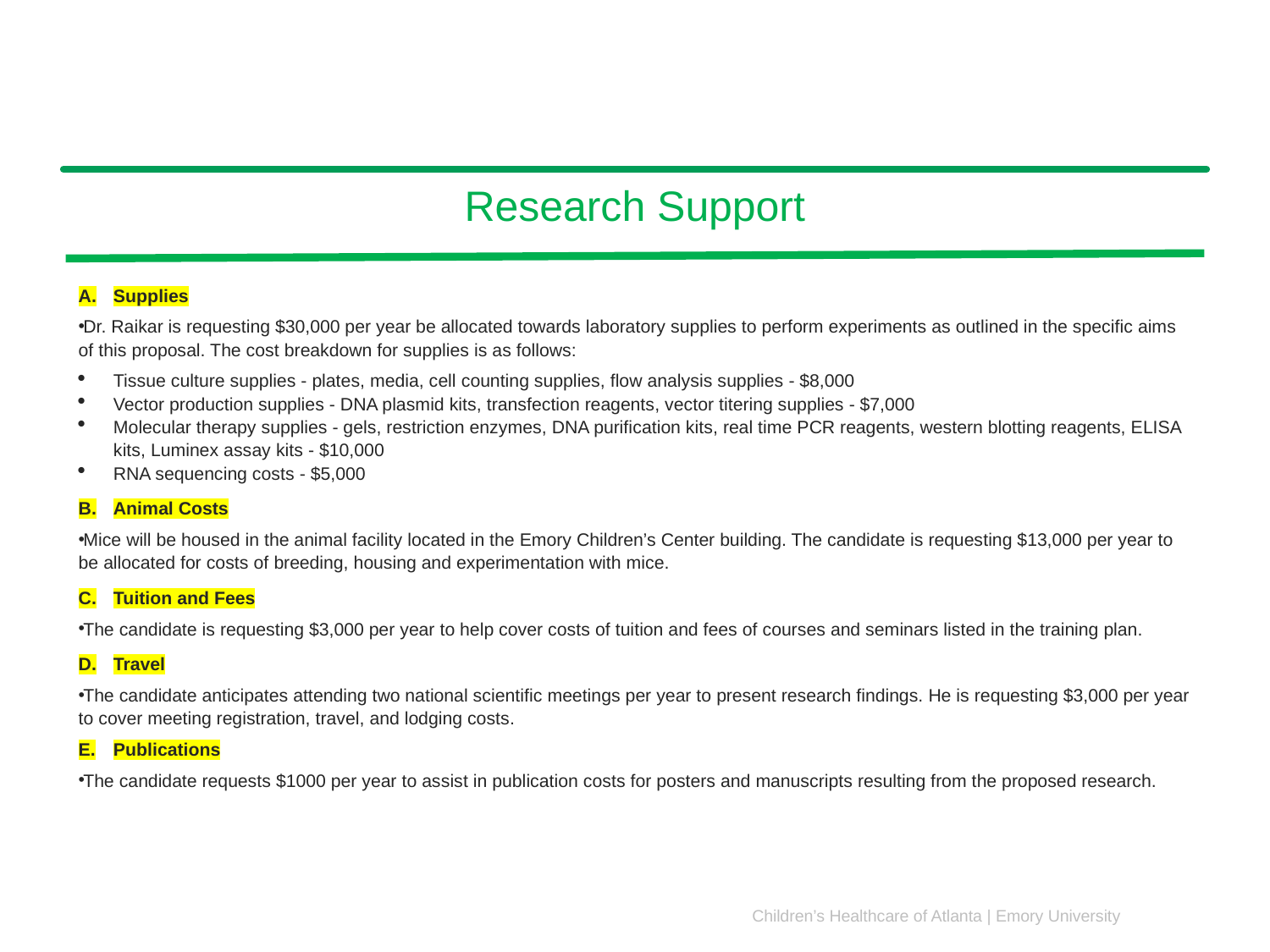

# Research Support
Supplies
Dr. Raikar is requesting $30,000 per year be allocated towards laboratory supplies to perform experiments as outlined in the specific aims of this proposal. The cost breakdown for supplies is as follows:
Tissue culture supplies - plates, media, cell counting supplies, flow analysis supplies - $8,000
Vector production supplies - DNA plasmid kits, transfection reagents, vector titering supplies - $7,000
Molecular therapy supplies - gels, restriction enzymes, DNA purification kits, real time PCR reagents, western blotting reagents, ELISA kits, Luminex assay kits - $10,000
RNA sequencing costs - $5,000
Animal Costs
Mice will be housed in the animal facility located in the Emory Children’s Center building. The candidate is requesting $13,000 per year to be allocated for costs of breeding, housing and experimentation with mice.
Tuition and Fees
The candidate is requesting $3,000 per year to help cover costs of tuition and fees of courses and seminars listed in the training plan.
Travel
The candidate anticipates attending two national scientific meetings per year to present research findings. He is requesting $3,000 per year to cover meeting registration, travel, and lodging costs.
Publications
The candidate requests $1000 per year to assist in publication costs for posters and manuscripts resulting from the proposed research.